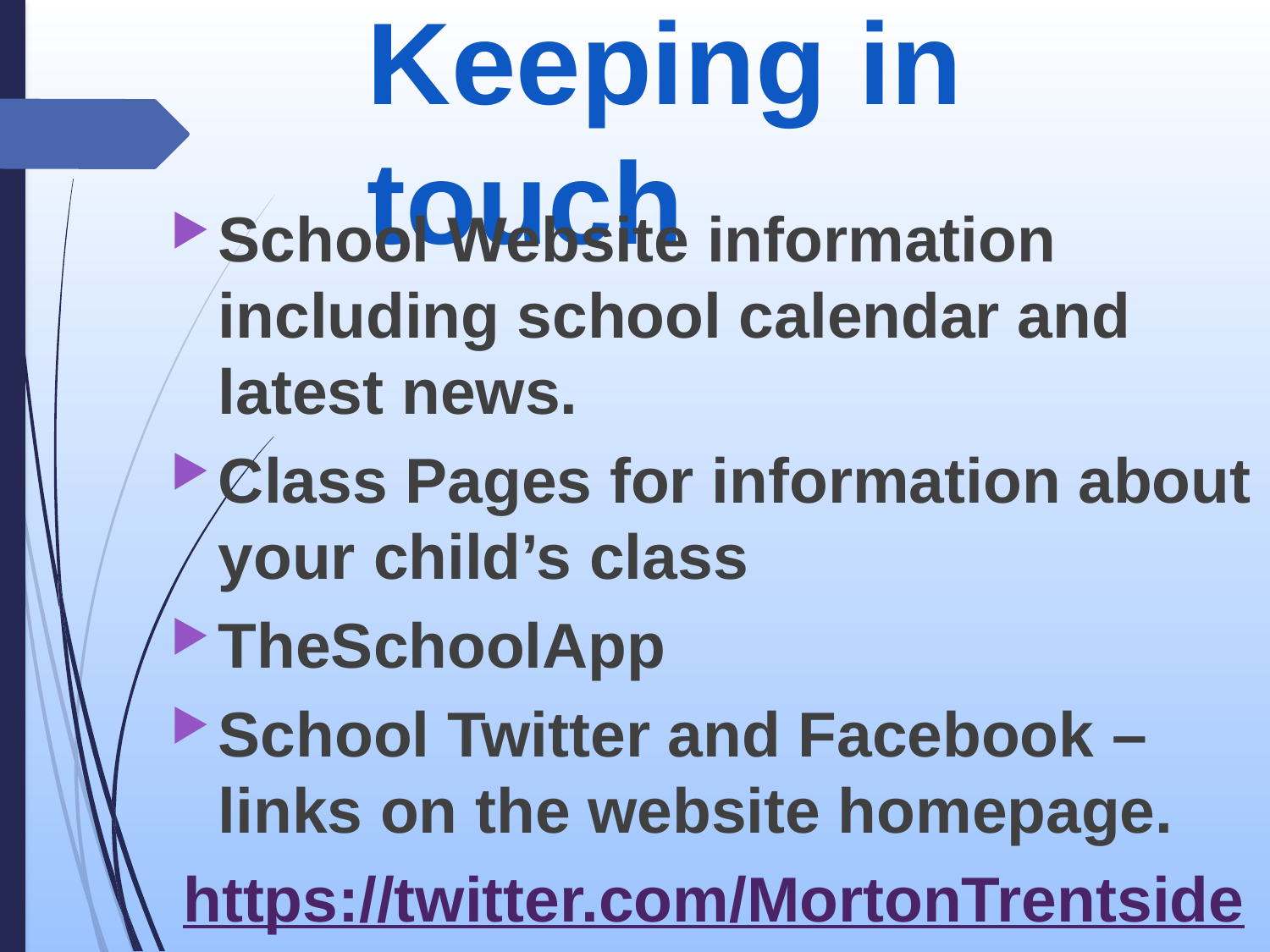

Keeping in touch
School Website information including school calendar and latest news.
Class Pages for information about your child’s class
TheSchoolApp
School Twitter and Facebook – links on the website homepage.
https://twitter.com/MortonTrentside